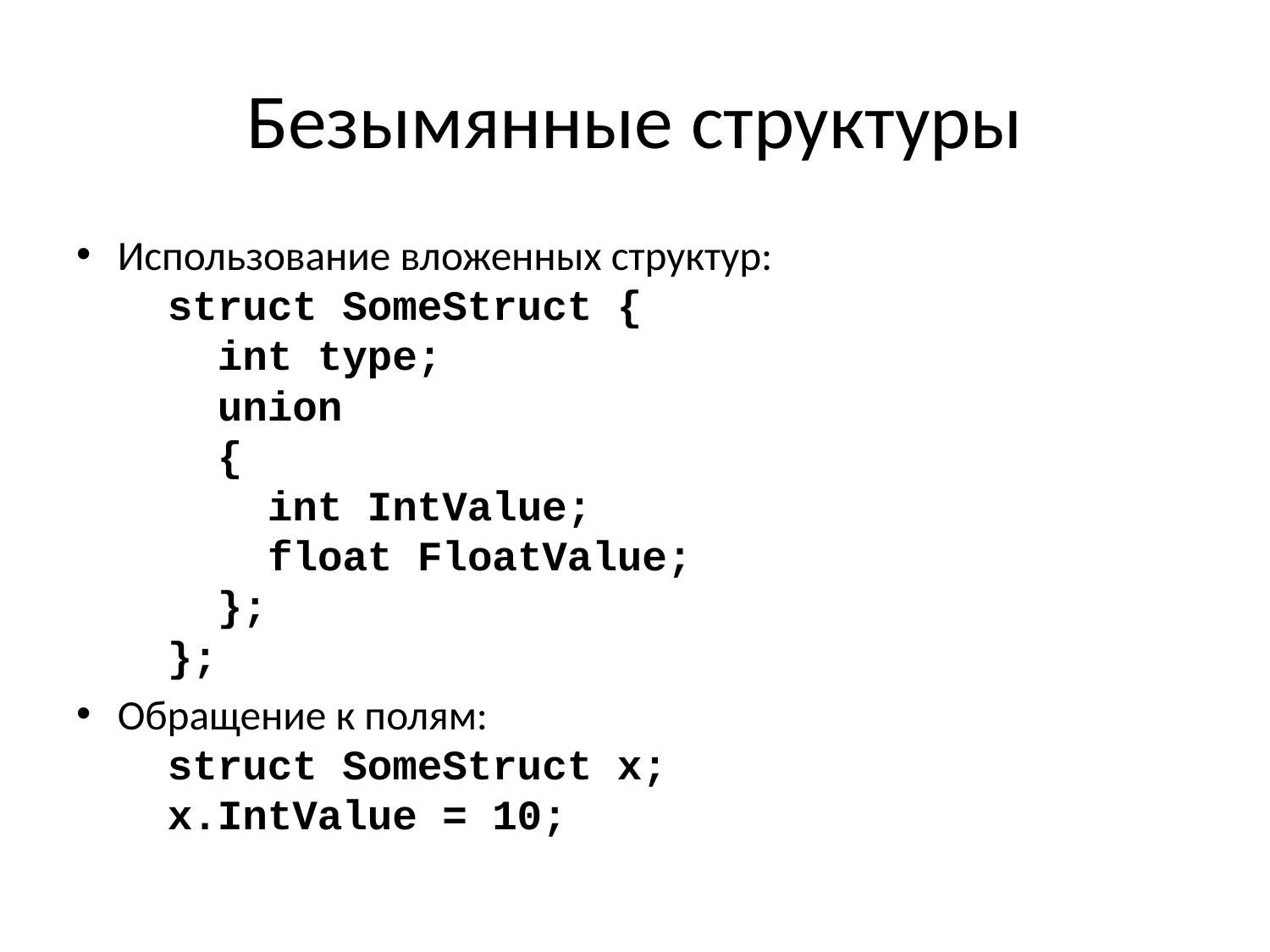

# Безымянные структуры
Использование вложенных структур:
  struct SomeStruct {
    int type;
    union
    {
      int IntValue;
      float FloatValue;
    };
  };
Обращение к полям:
  struct SomeStruct x;
  x.IntValue = 10;